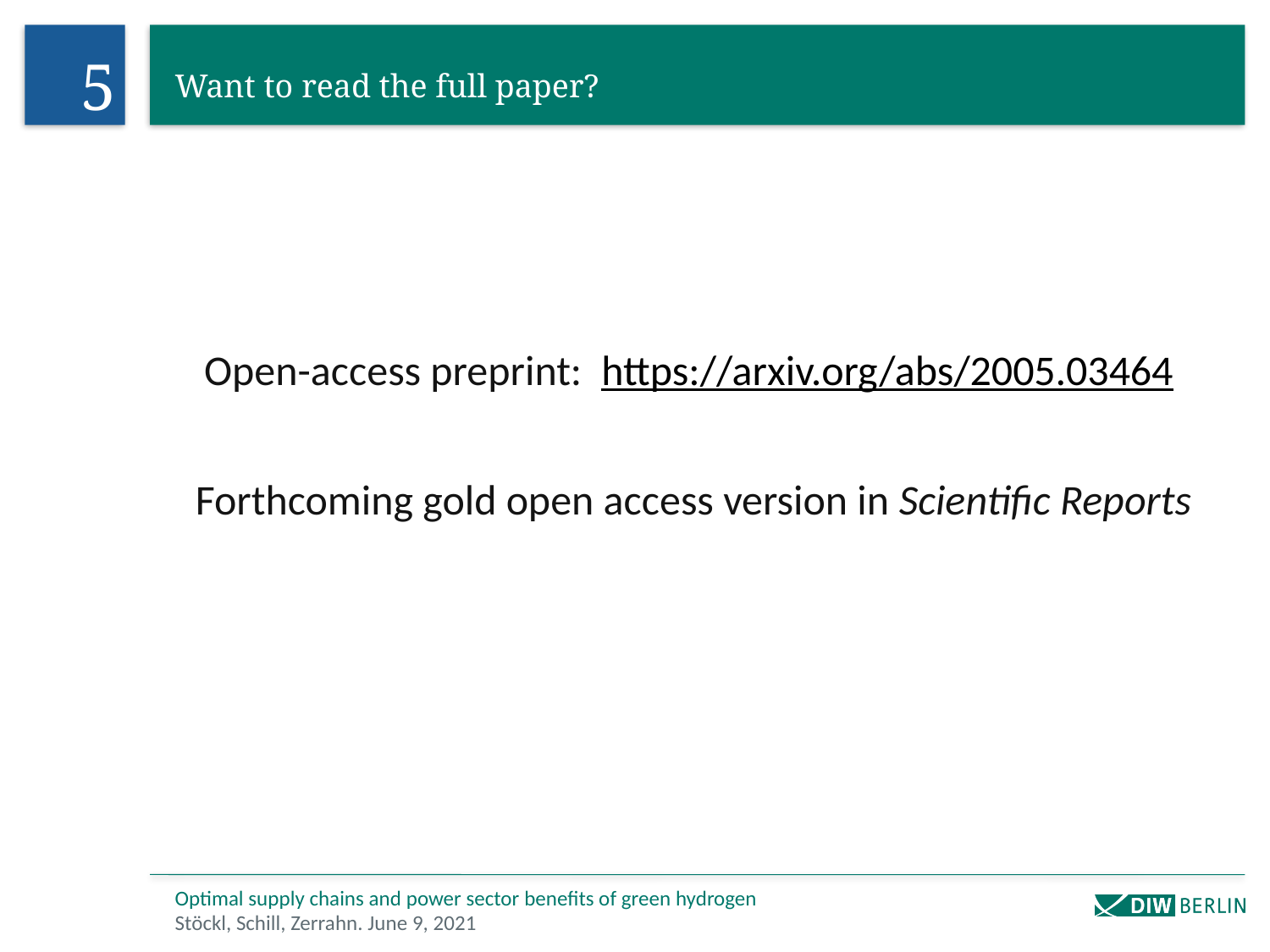

5
# Want to read the full paper?

Open-access preprint:  https://arxiv.org/abs/2005.03464

Forthcoming gold open access version in Scientific Reports
Optimal supply chains and power sector benefits of green hydrogen
Stöckl, Schill, Zerrahn. June 9, 2021